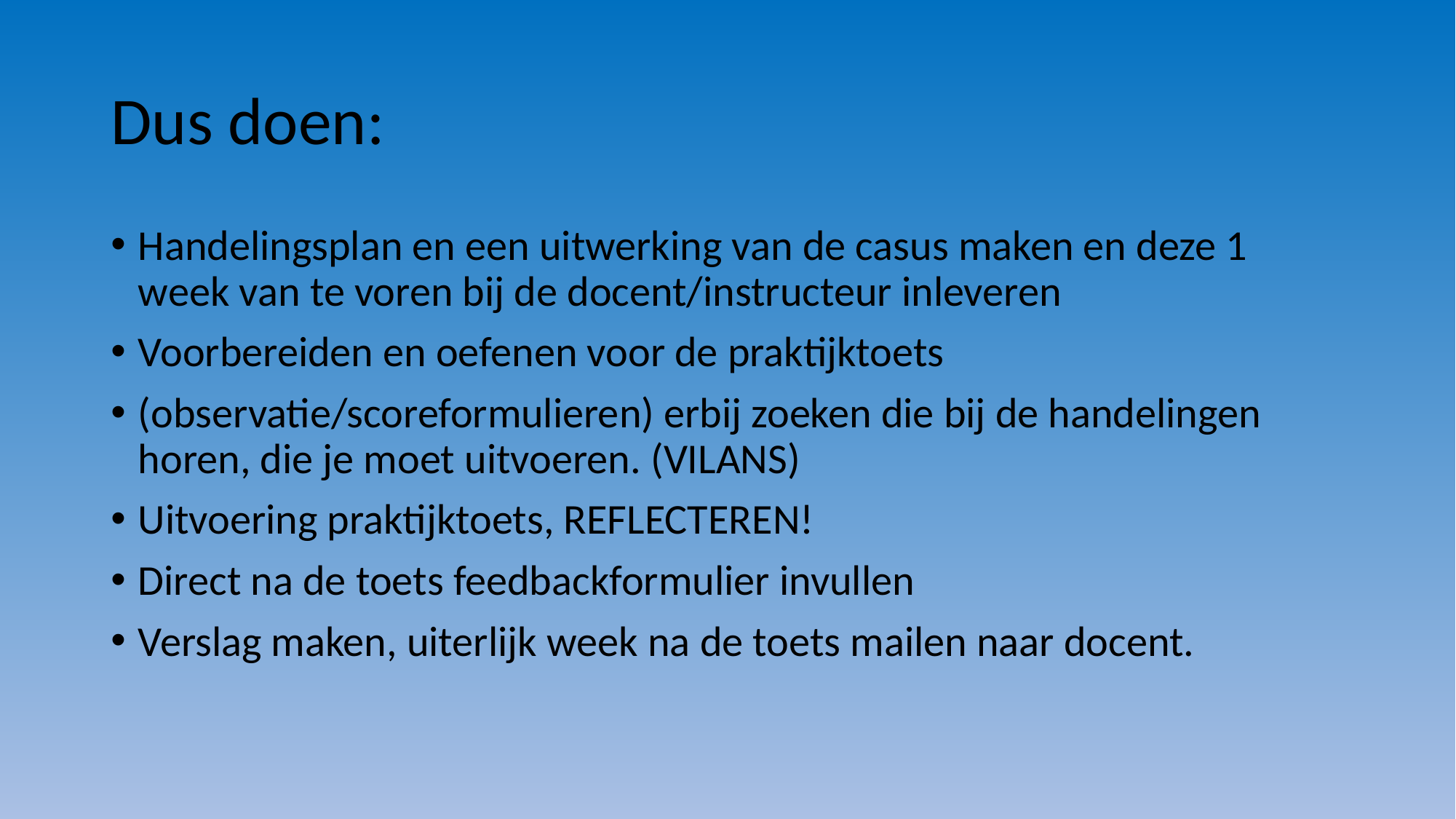

# Dus doen:
Handelingsplan en een uitwerking van de casus maken en deze 1 week van te voren bij de docent/instructeur inleveren
Voorbereiden en oefenen voor de praktijktoets
(observatie/scoreformulieren) erbij zoeken die bij de handelingen horen, die je moet uitvoeren. (VILANS)
Uitvoering praktijktoets, REFLECTEREN!
Direct na de toets feedbackformulier invullen
Verslag maken, uiterlijk week na de toets mailen naar docent.